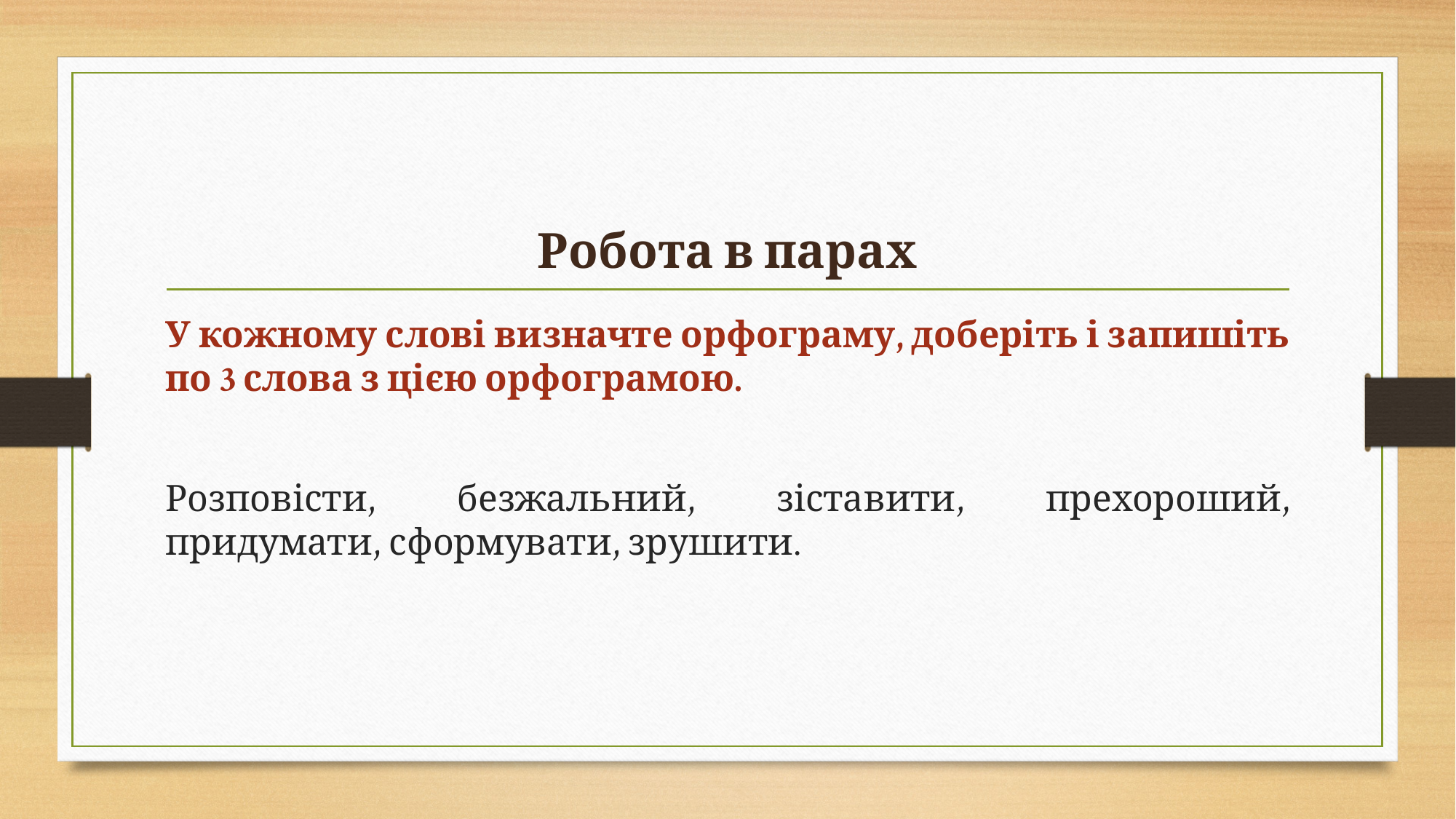

# Робота в парах
У кожному слові визначте орфограму, доберіть і запишіть по 3 слова з цією орфограмою.

Розповісти, безжальний, зіставити, прехороший, придумати, сформувати, зрушити.